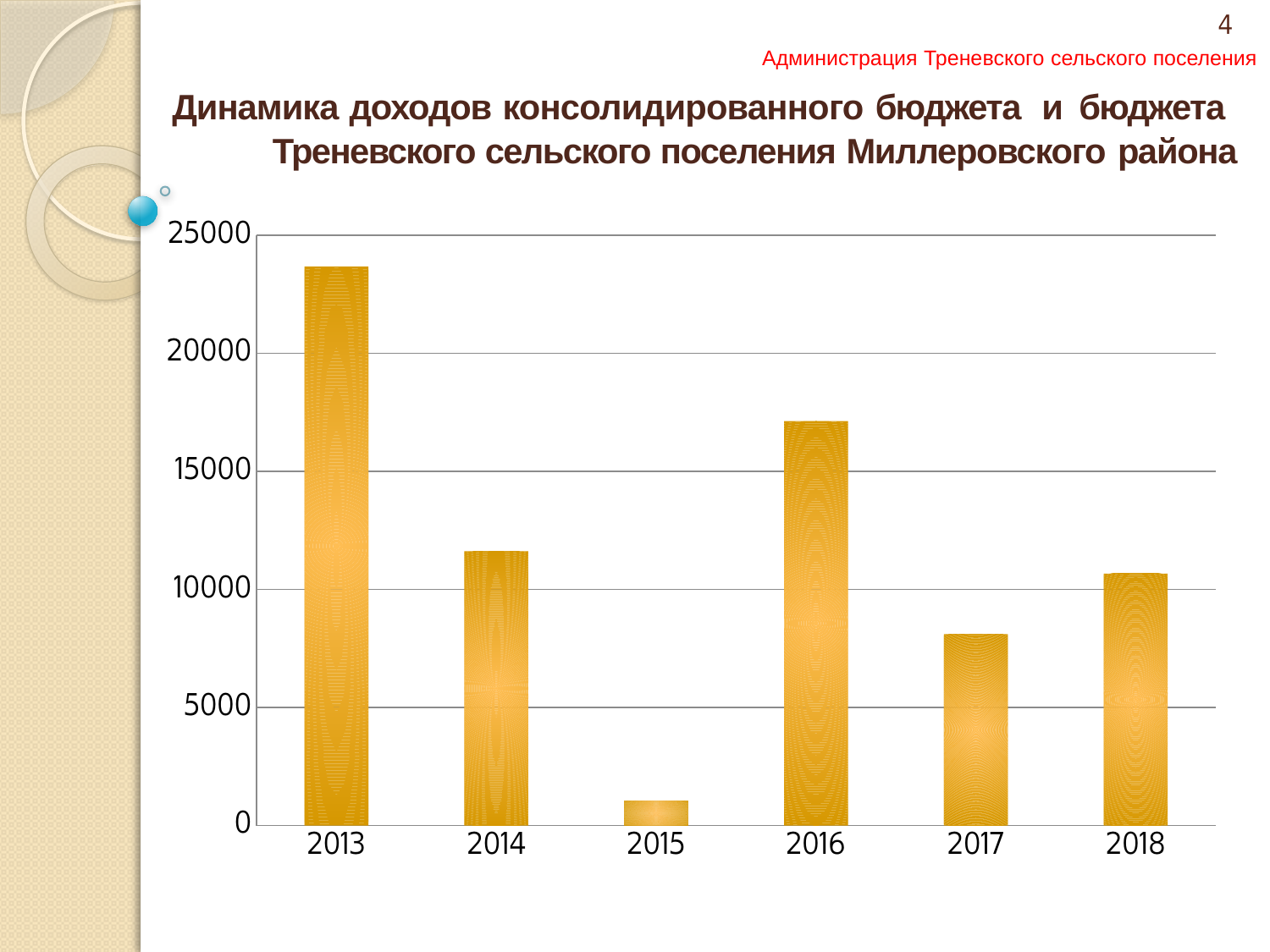

# 4
Администрация Треневского сельского поселения
Динамика доходов консолидированного бюджета  и бюджета  Треневского сельского поселения Миллеровского района

### Chart

| Category | Бюджет Туриловского сельского поселения Миллеровского района |
|---|---|
| 2013 | 23679.8 |
| 2014 | 11618.9 |
| 2015 | 1057.9 |
| 2016 | 17131.2 |
| 2017 | 8104.7 |
| 2018 | 10670.2 |